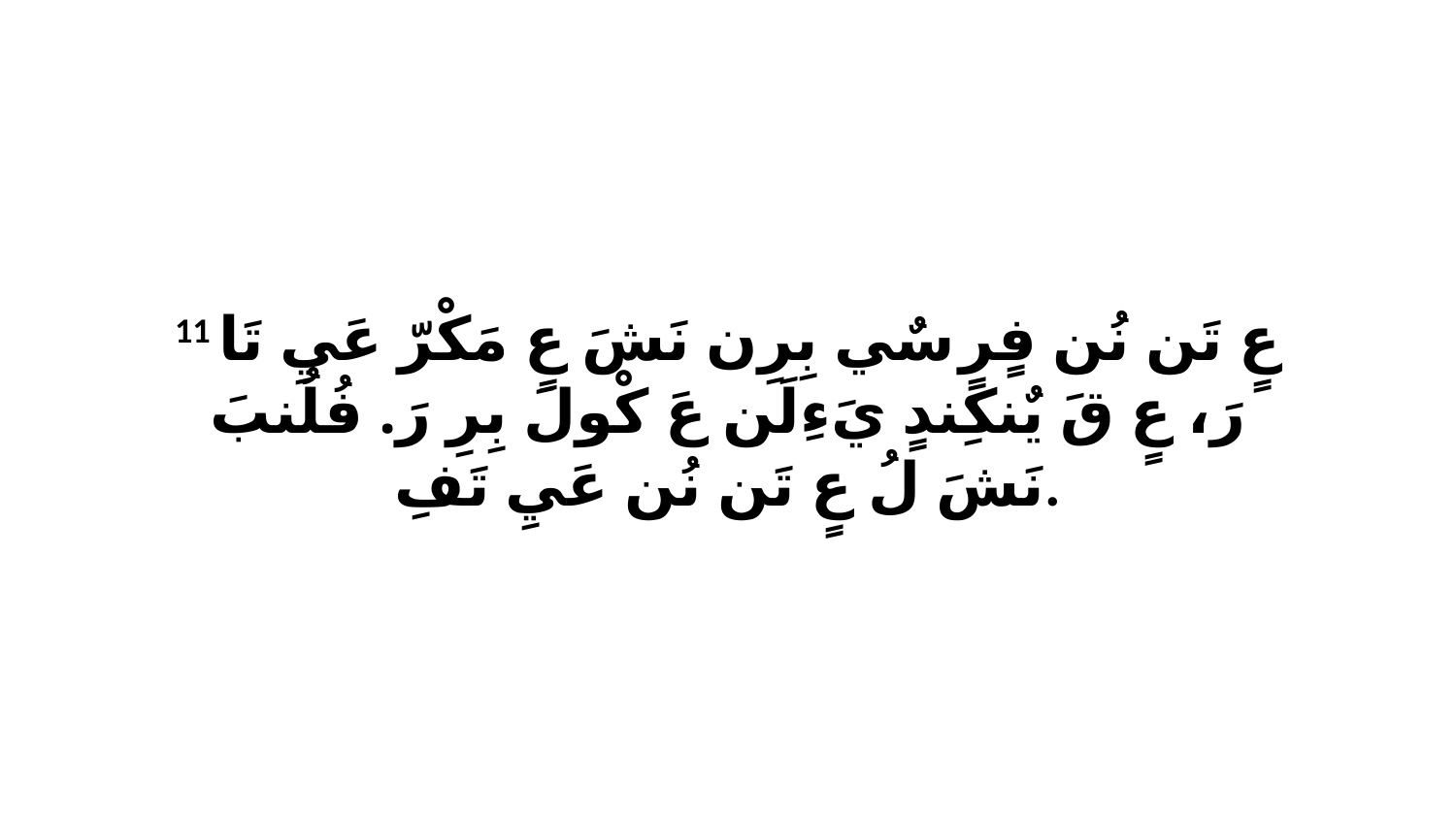

11 عٍ تَن نُن فٍرٍ سٌي بِرِن نَشَ عٍ مَكْرّ عَيِ تَا رَ، عٍ قَ يٌنكِندٍ يَءِلَن عَ كْولَ بِرِ رَ. فُلُنبَ نَشَ لُ عٍ تَن نُن عَيِ تَفِ.